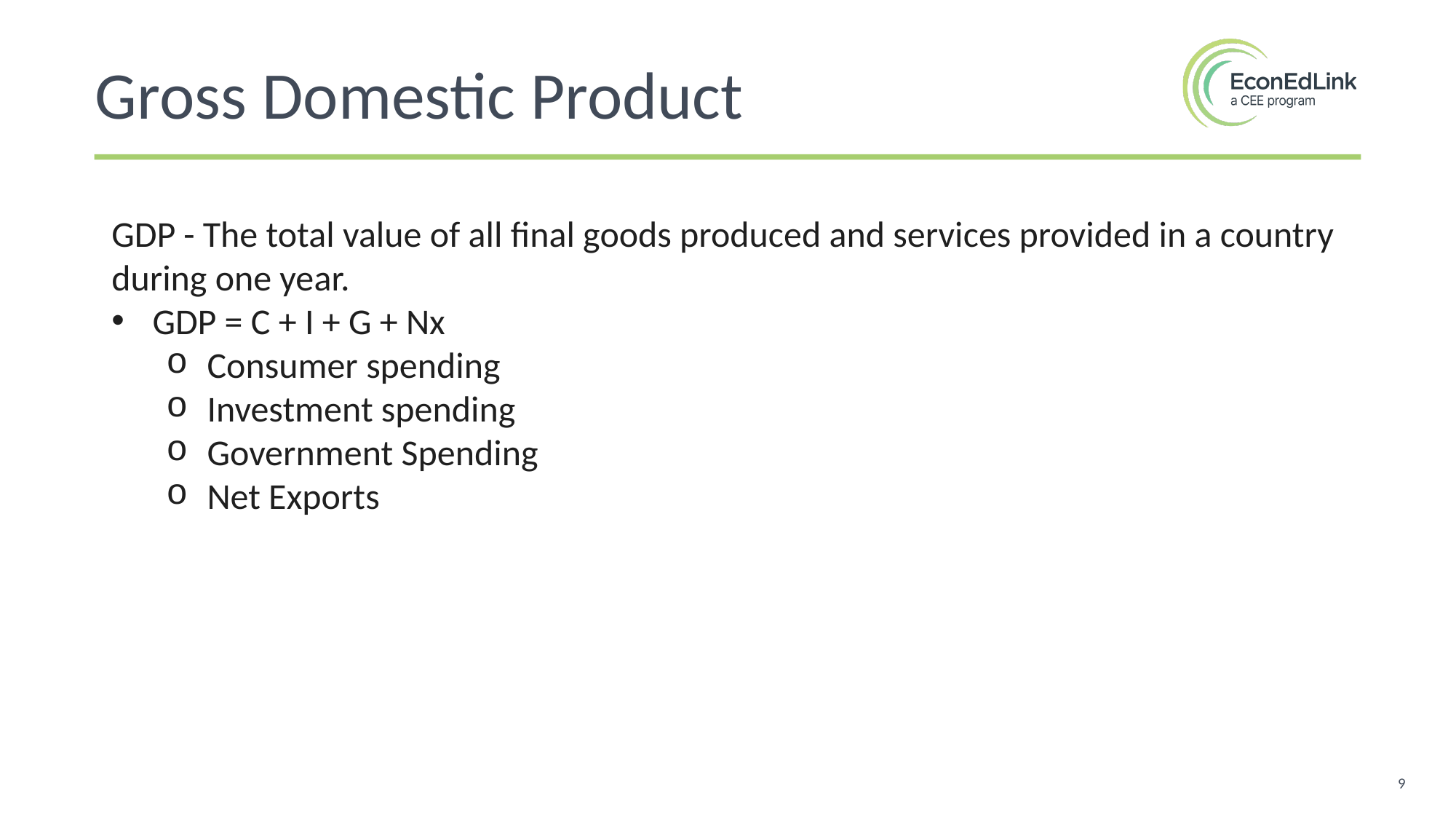

Gross Domestic Product
GDP - The total value of all final goods produced and services provided in a country during one year.
GDP = C + I + G + Nx
Consumer spending
Investment spending
Government Spending
Net Exports

9